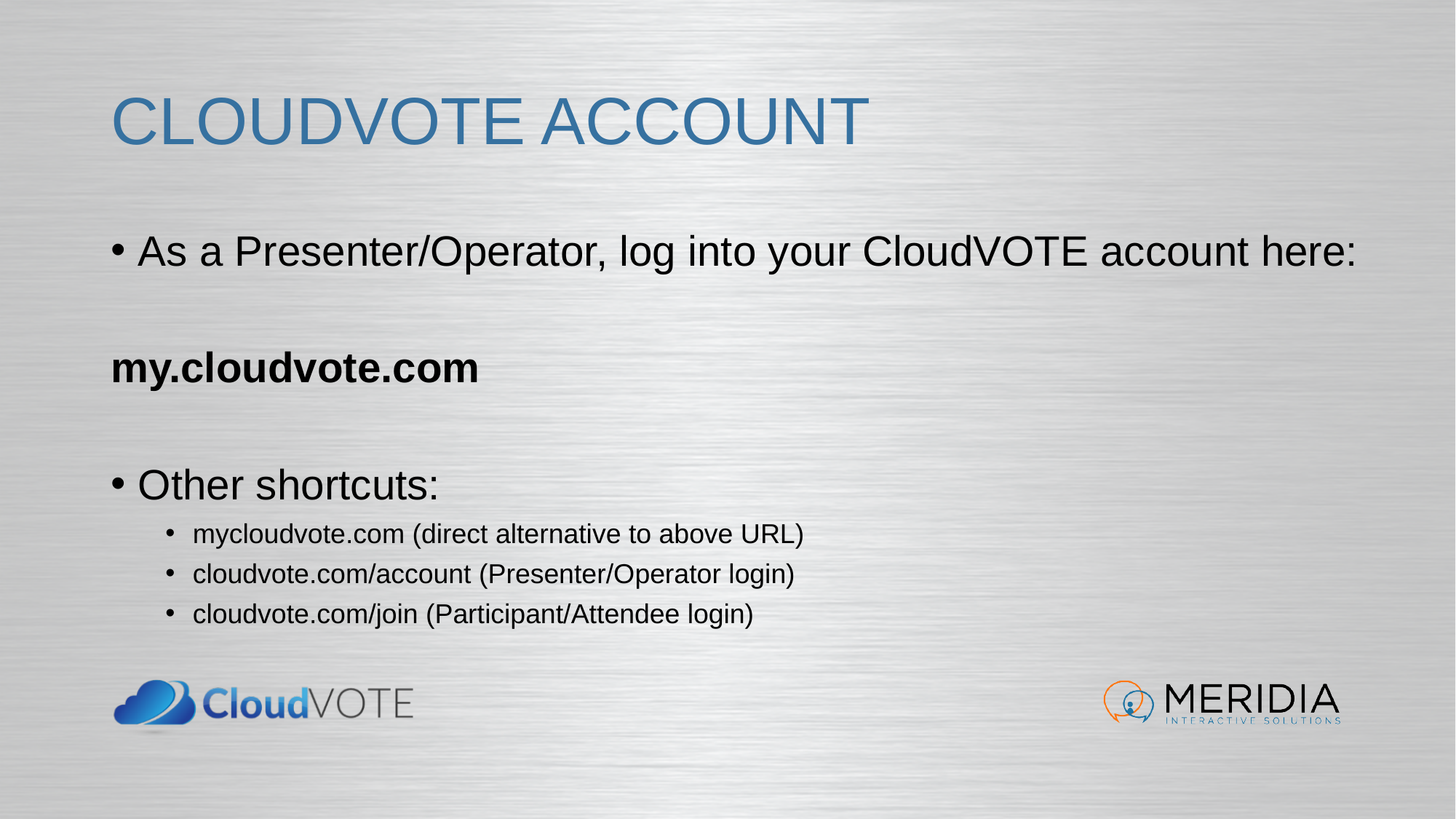

# CloudVOTE Account
As a Presenter/Operator, log into your CloudVOTE account here:

my.cloudvote.com

Other shortcuts:
mycloudvote.com (direct alternative to above URL)
cloudvote.com/account (Presenter/Operator login)
cloudvote.com/join (Participant/Attendee login)